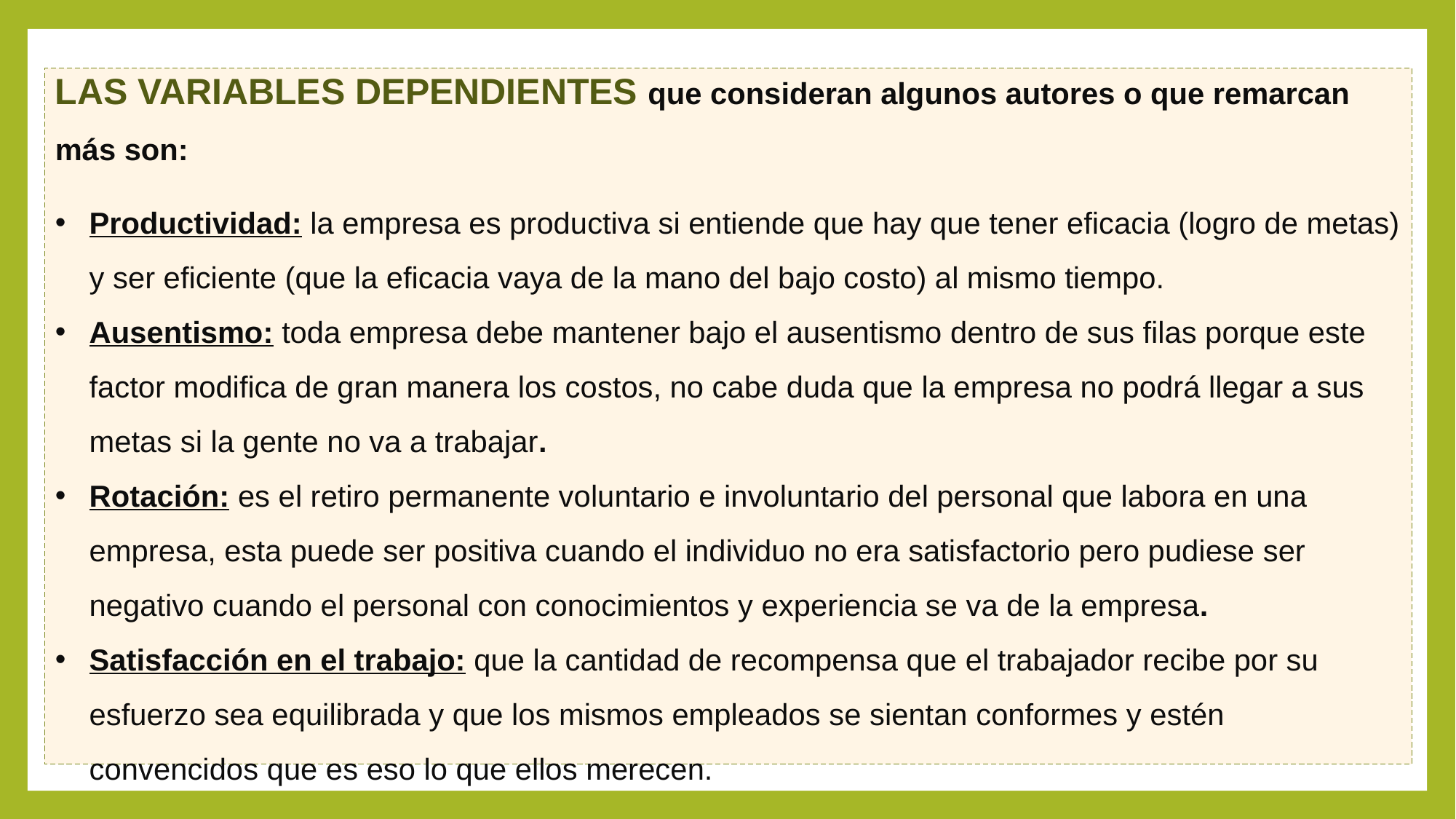

LAS VARIABLES DEPENDIENTES que consideran algunos autores o que remarcan más son:

Productividad: la empresa es productiva si entiende que hay que tener eficacia (logro de metas) y ser eficiente (que la eficacia vaya de la mano del bajo costo) al mismo tiempo.
Ausentismo: toda empresa debe mantener bajo el ausentismo dentro de sus filas porque este factor modifica de gran manera los costos, no cabe duda que la empresa no podrá llegar a sus metas si la gente no va a trabajar.
Rotación: es el retiro permanente voluntario e involuntario del personal que labora en una empresa, esta puede ser positiva cuando el individuo no era satisfactorio pero pudiese ser negativo cuando el personal con conocimientos y experiencia se va de la empresa.
Satisfacción en el trabajo: que la cantidad de recompensa que el trabajador recibe por su esfuerzo sea equilibrada y que los mismos empleados se sientan conformes y estén convencidos que es eso lo que ellos merecen.